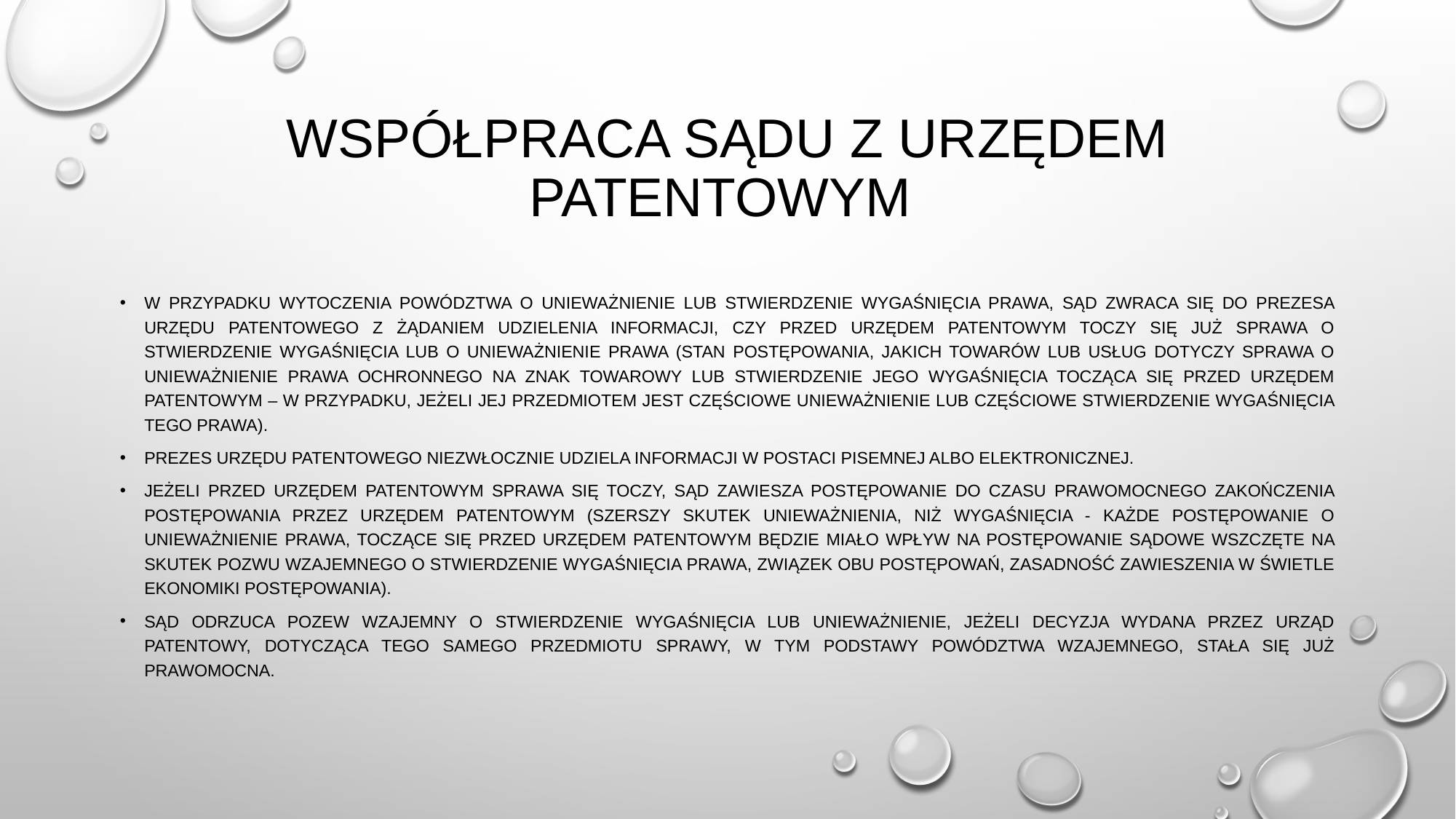

# Współpraca sądu z urzędem patentowym
W przypadku wytoczenia powództwa o unieważnienie lub stwierdzenie wygaśnięcia prawa, sąd zwraca się do Prezesa Urzędu Patentowego z żądaniem udzielenia informacji, czy przed Urzędem Patentowym toczy się już sprawa o stwierdzenie wygaśnięcia lub o unieważnienie prawa (stan postępowania, jakich towarów lub usług dotyczy sprawa o unieważnienie prawa ochronnego na znak towarowy lub stwierdzenie jego wygaśnięcia tocząca się przed Urzędem Patentowym – w przypadku, jeżeli jej przedmiotem jest częściowe unieważnienie lub częściowe stwierdzenie wygaśnięcia tego prawa).
Prezes Urzędu Patentowego niezwłocznie udziela informacji w postaci pisemnej albo elektronicznej.
Jeżeli przed Urzędem Patentowym sprawa się toczy, sąd zawiesza postępowanie do czasu prawomocnego zakończenia postępowania przez Urzędem Patentowym (szerszy skutek unieważnienia, niż wygaśnięcia - każde postępowanie o unieważnienie prawa, toczące się przed Urzędem Patentowym będzie miało wpływ na postępowanie sądowe wszczęte na skutek pozwu wzajemnego o stwierdzenie wygaśnięcia prawa, związek obu postępowań, zasadność zawieszenia w świetle ekonomiki postępowania).
Sąd odrzuca pozew wzajemny o stwierdzenie wygaśnięcia lub unieważnienie, jeżeli decyzja wydana przez Urząd Patentowy, dotycząca tego samego przedmiotu sprawy, w tym podstawy powództwa wzajemnego, stała się już prawomocna.